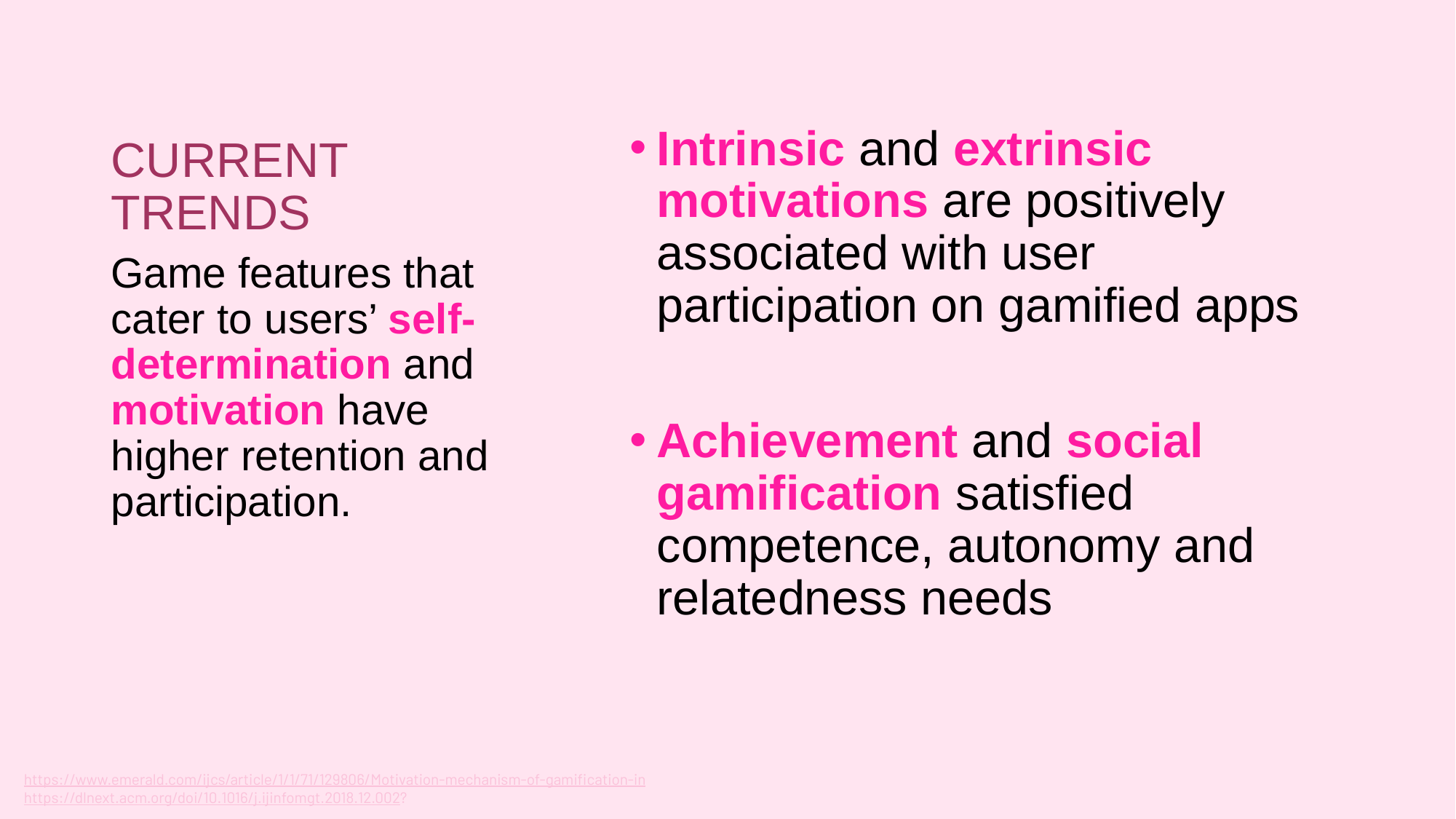

# CURRENT TRENDS
Intrinsic and extrinsic motivations are positively associated with user participation on gamified apps

Achievement and social gamification satisfied competence, autonomy and relatedness needs
Game features that cater to users’ self-determination and motivation have higher retention and participation.
https://www.emerald.com/ijcs/article/1/1/71/129806/Motivation-mechanism-of-gamification-in
https://dlnext.acm.org/doi/10.1016/j.ijinfomgt.2018.12.002?